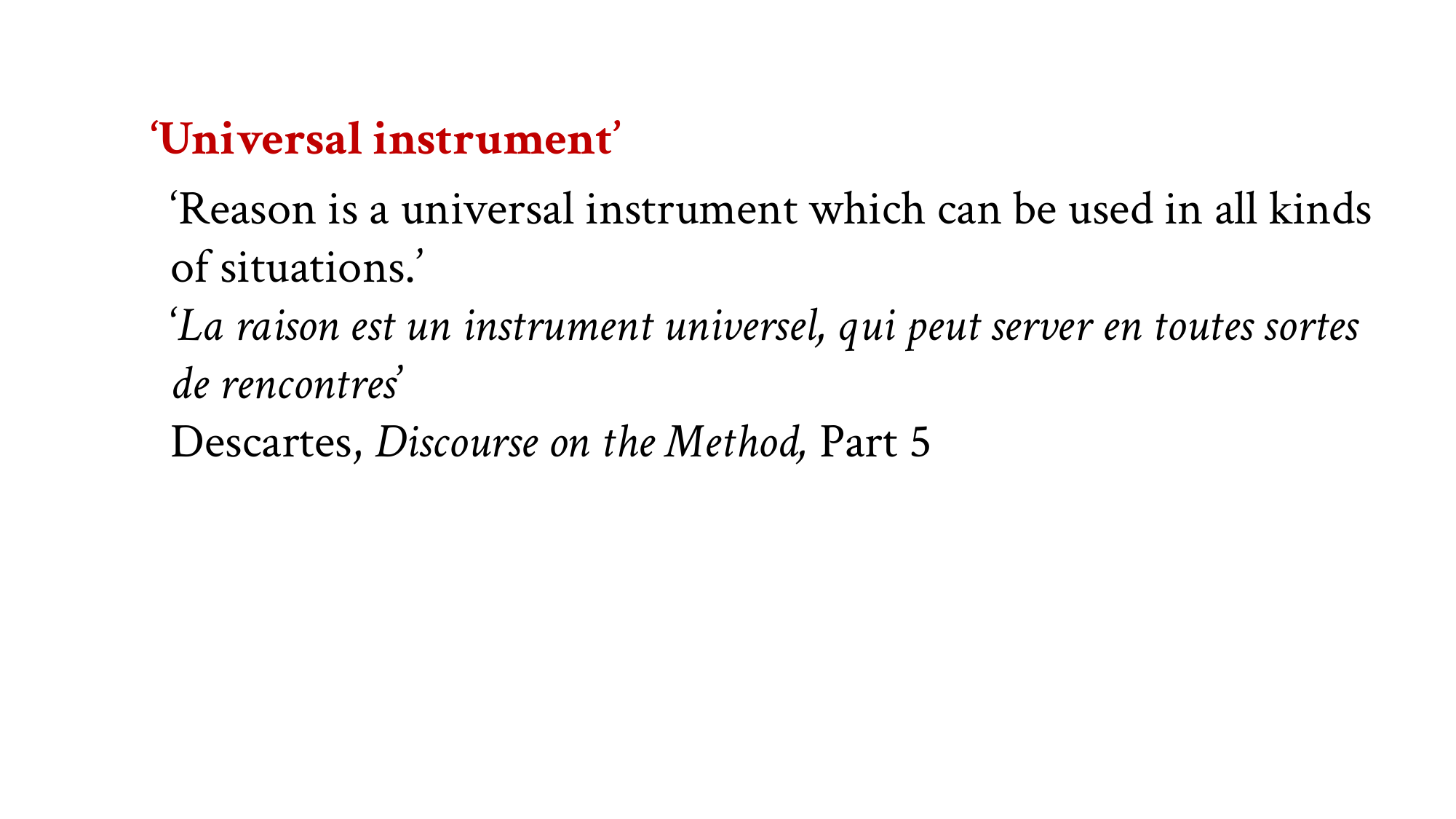

# ‘Universal instrument’
‘Reason is a universal instrument which can be used in all kinds of situations.’
‘La raison est un instrument universel, qui peut server en toutes sortes de rencontres’
Descartes, Discourse on the Method, Part 5